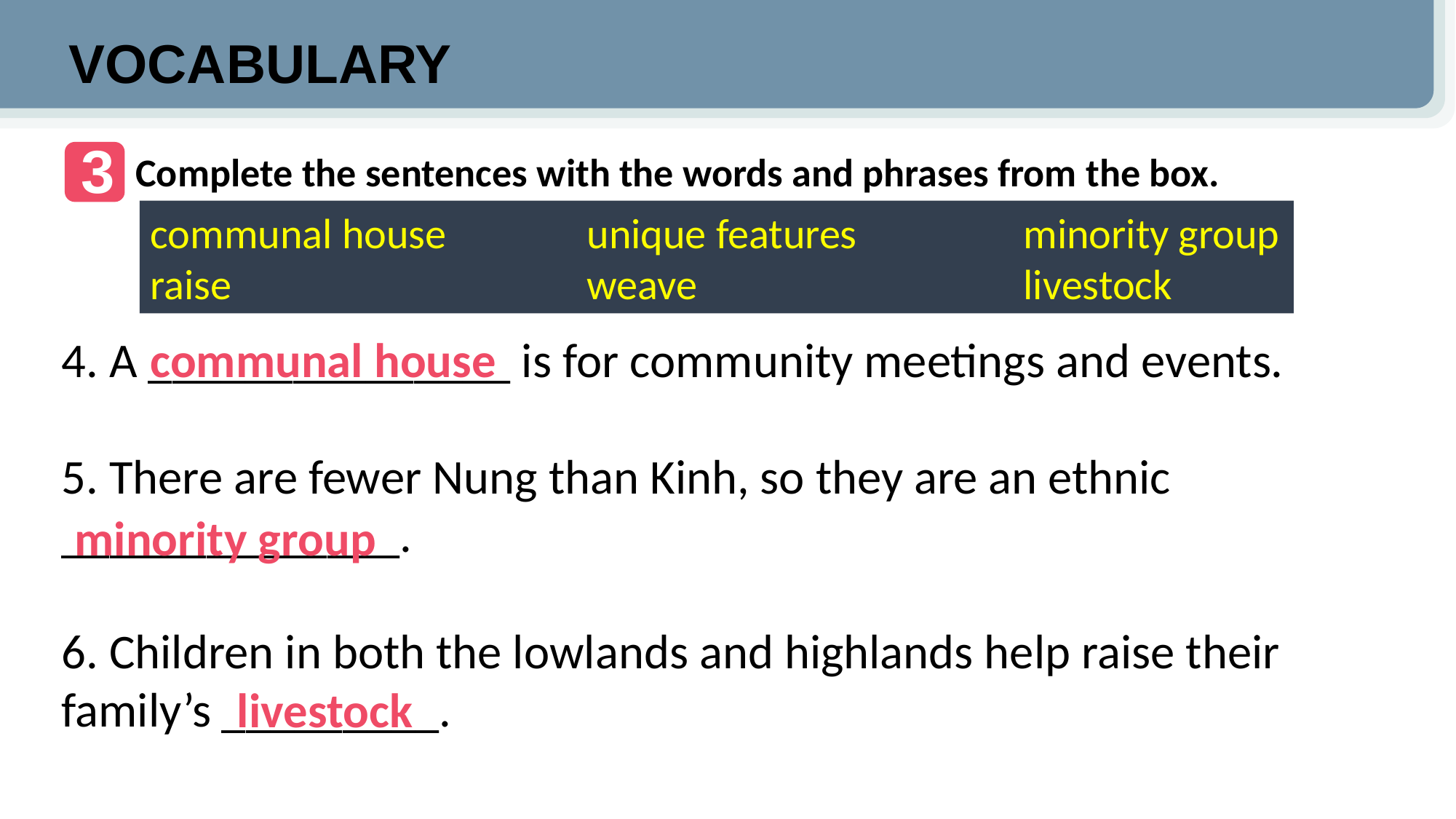

VOCABULARY
3

Complete the sentences with the words and phrases from the box.
communal house		unique features		minority group
raise				weave			livestock
4. A _______________ is for community meetings and events.

5. There are fewer Nung than Kinh, so they are an ethnic ______________.

6. Children in both the lowlands and highlands help raise their family’s _________.

communal house
minority group
livestock